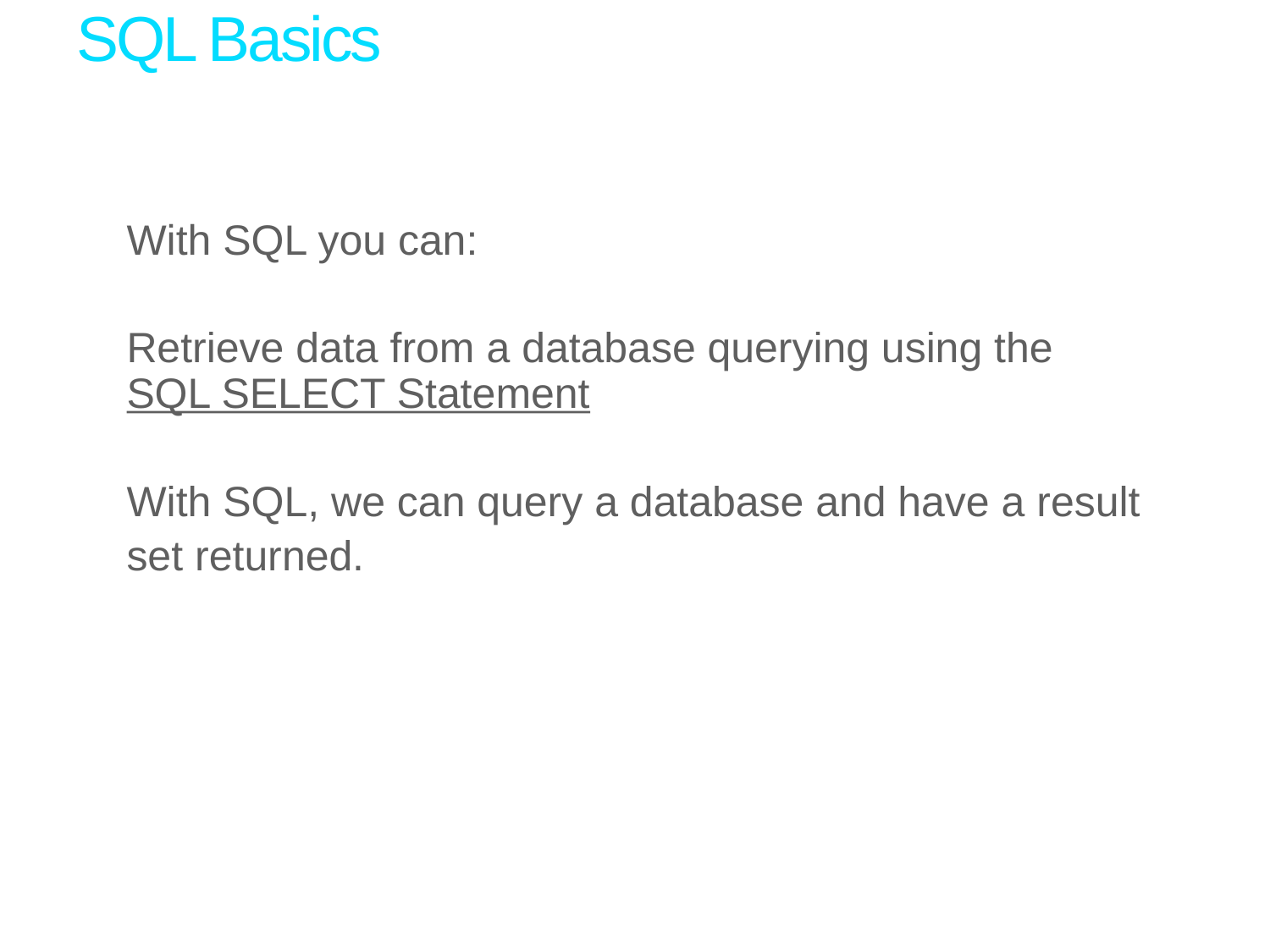

# SQL Basics

With SQL you can:

Retrieve data from a database querying using the SQL SELECT Statement

With SQL, we can query a database and have a result
set returned.